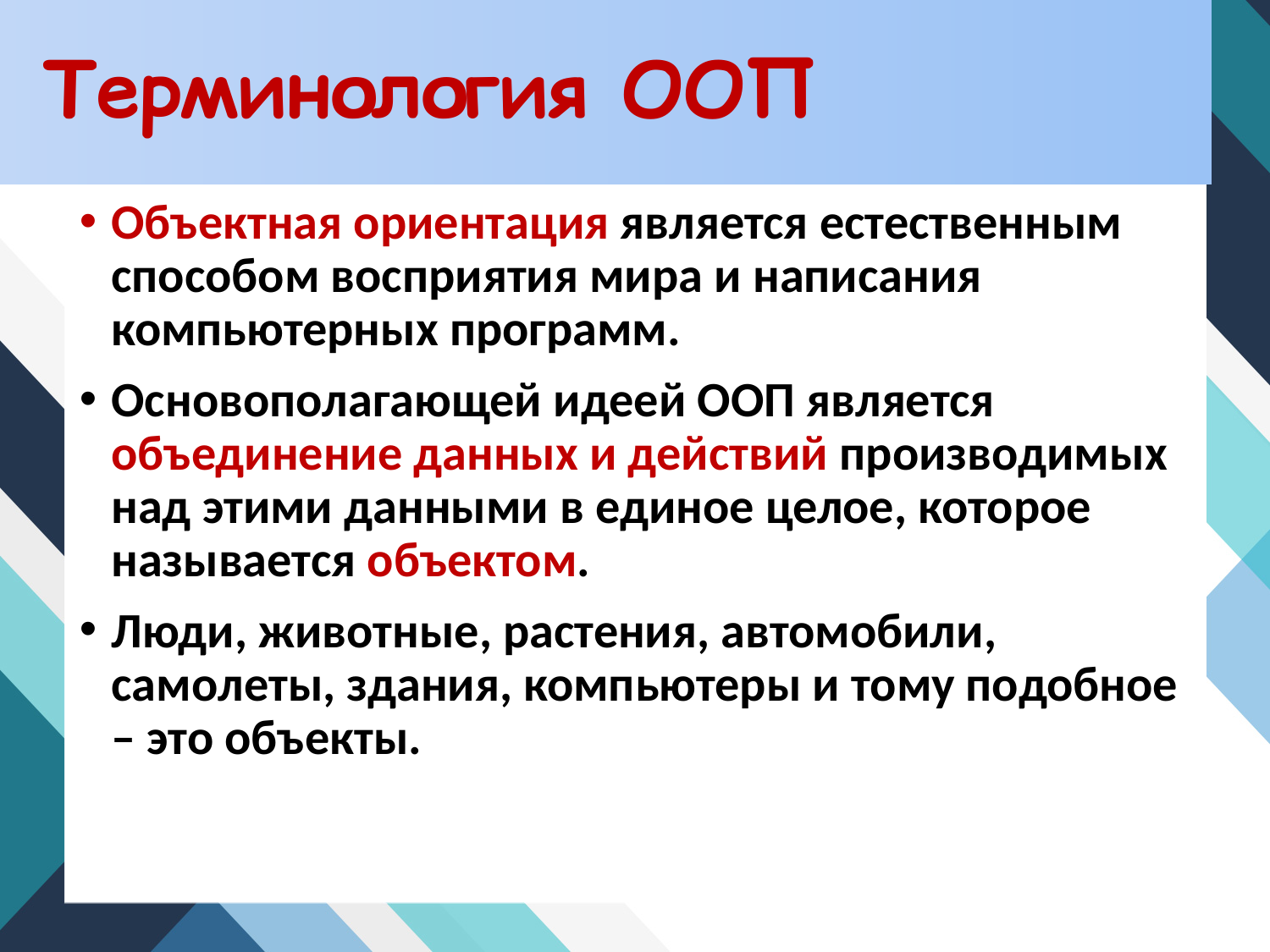

# Терминология ООП
Объектная ориентация является естественным способом восприятия мира и написания компьютерных программ.
Основополагающей идеей ООП является объединение данных и действий производимых над этими данными в единое целое, которое называется объектом.
Люди, животные, растения, автомобили, самолеты, здания, компьютеры и тому подобное – это объекты.